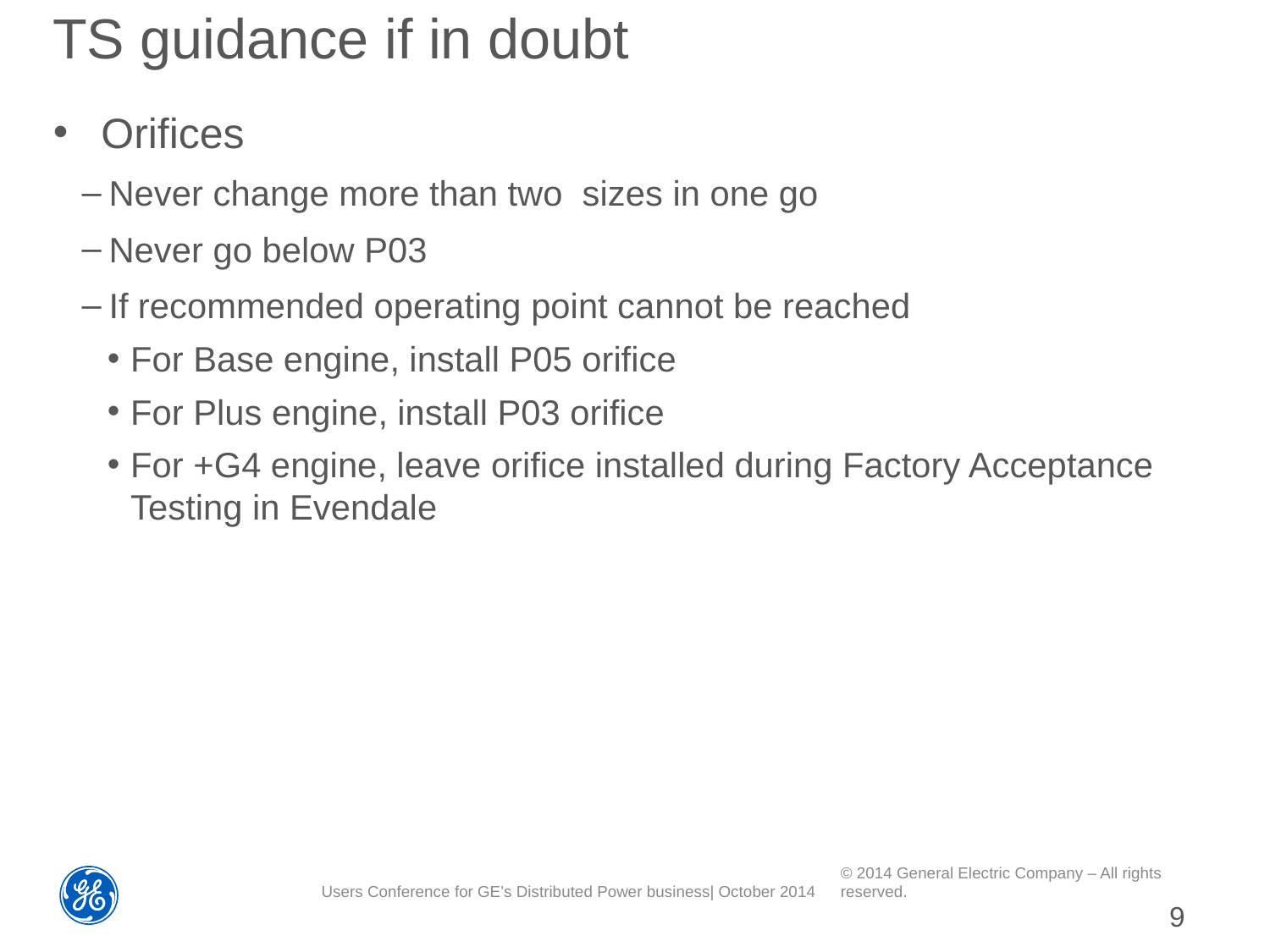

# TS guidance if in doubt
Orifices
Never change more than two  sizes in one go
Never go below P03
If recommended operating point cannot be reached
For Base engine, install P05 orifice
For Plus engine, install P03 orifice
For +G4 engine, leave orifice installed during Factory Acceptance Testing in Evendale

9